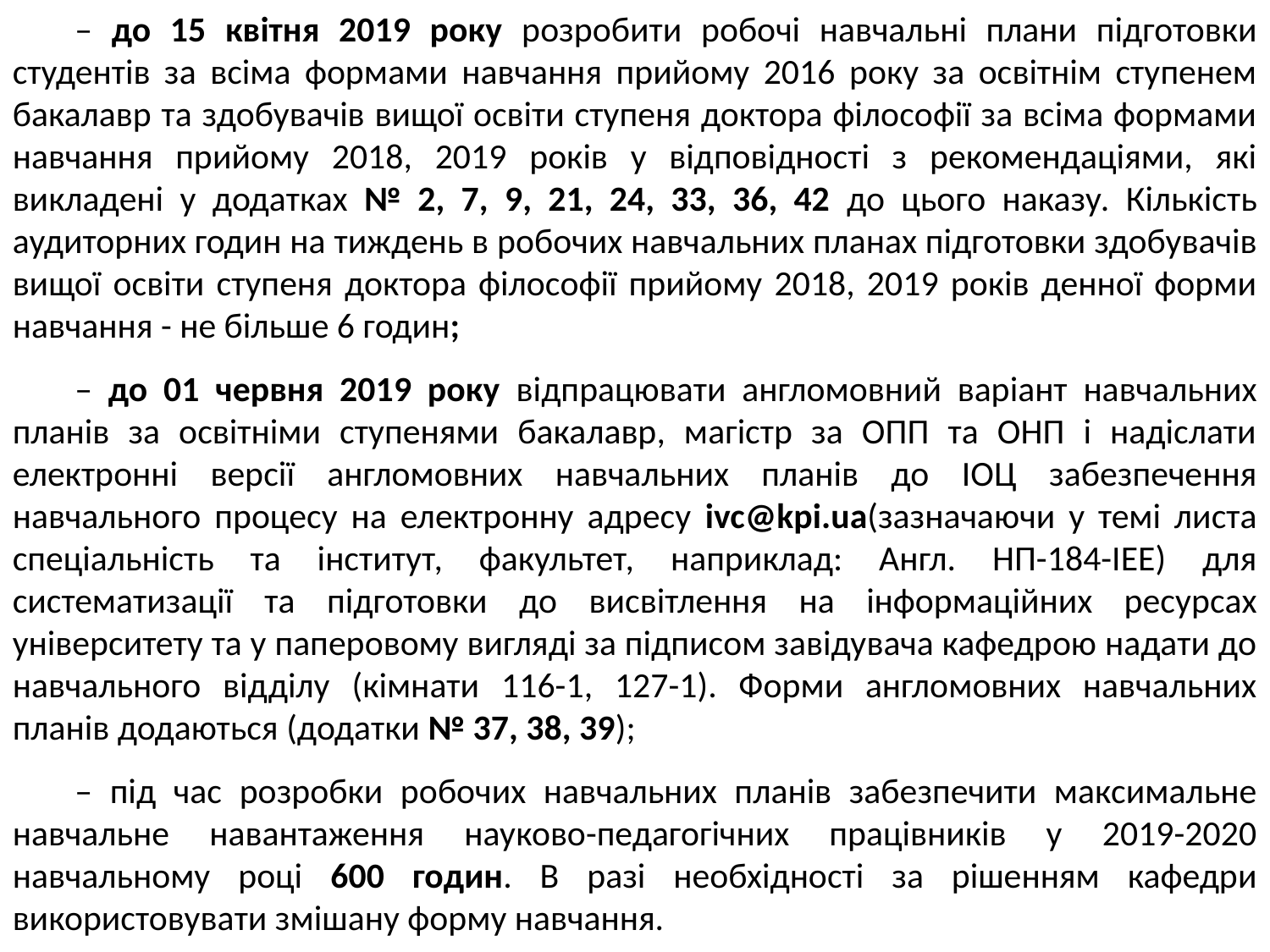

– до 15 квітня 2019 року розробити робочі навчальні плани підготовки студентів за всіма формами навчання прийому 2016 року за освітнім ступенем бакалавр та здобувачів вищої освіти ступеня доктора філософії за всіма формами навчання прийому 2018, 2019 років у відповідності з рекомендаціями, які викладені у додатках № 2, 7, 9, 21, 24, 33, 36, 42 до цього наказу. Кількість аудиторних годин на тиждень в робочих навчальних планах підготовки здобувачів вищої освіти ступеня доктора філософії прийому 2018, 2019 років денної форми навчання - не більше 6 годин;
– до 01 червня 2019 року відпрацювати англомовний варіант навчальних планів за освітніми ступенями бакалавр, магістр за ОПП та ОНП і надіслати електронні версії англомовних навчальних планів до ІОЦ забезпечення навчального процесу на електронну адресу ivc@kpi.ua(зазначаючи у темі листа спеціальність та інститут, факультет, наприклад: Англ. НП-184-ІЕЕ) для систематизації та підготовки до висвітлення на інформаційних ресурсах університету та у паперовому вигляді за підписом завідувача кафедрою надати до навчального відділу (кімнати 116-1, 127-1). Форми англомовних навчальних планів додаються (додатки № 37, 38, 39);
– під час розробки робочих навчальних планів забезпечити максимальне навчальне навантаження науково-педагогічних працівників у 2019-2020 навчальному році 600 годин. В разі необхідності за рішенням кафедри використовувати змішану форму навчання.